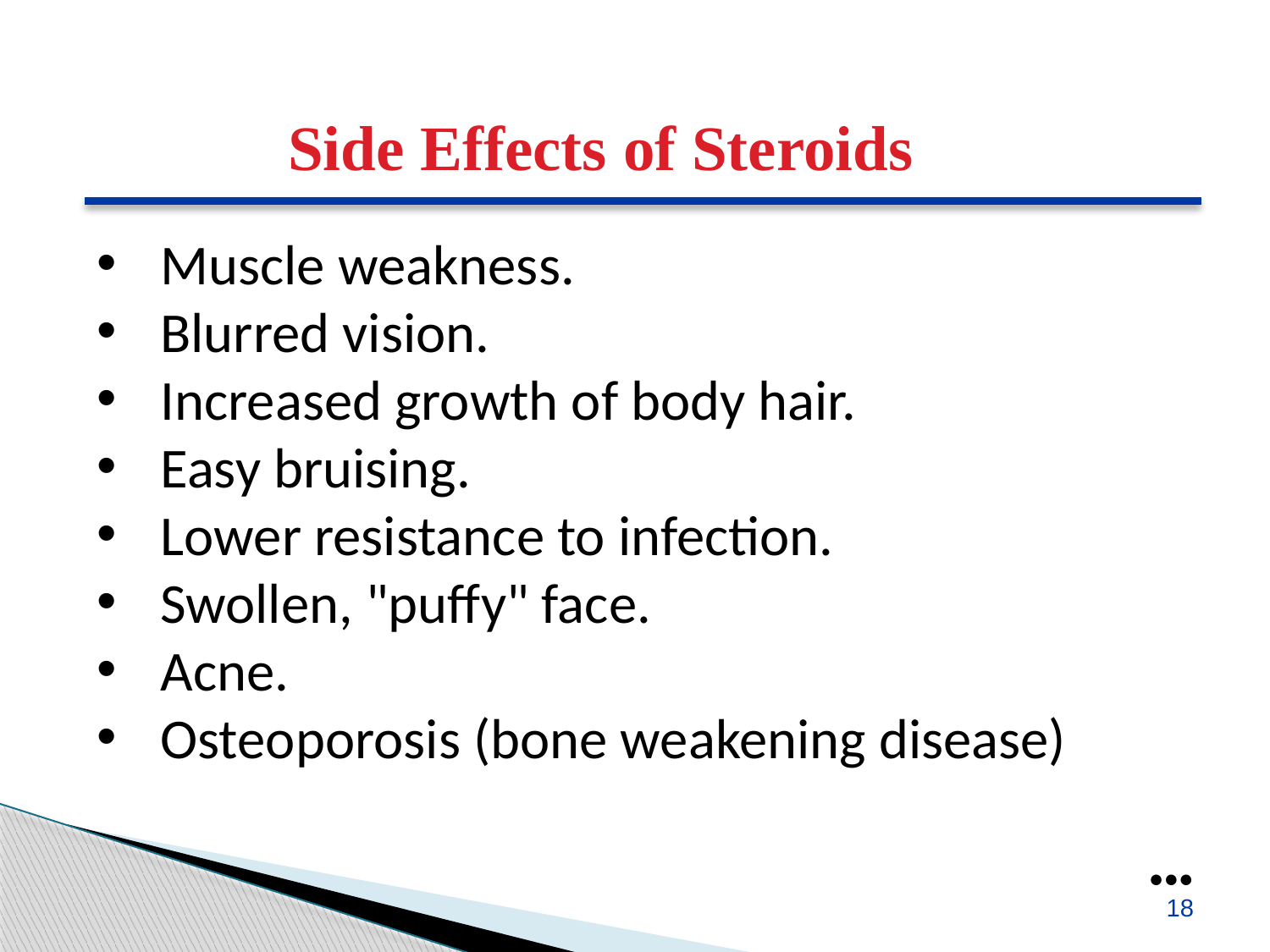

Side Effects of Steroids
Muscle weakness.
Blurred vision.
Increased growth of body hair.
Easy bruising.
Lower resistance to infection.
Swollen, "puffy" face.
Acne.
Osteoporosis (bone weakening disease)
●●●
18